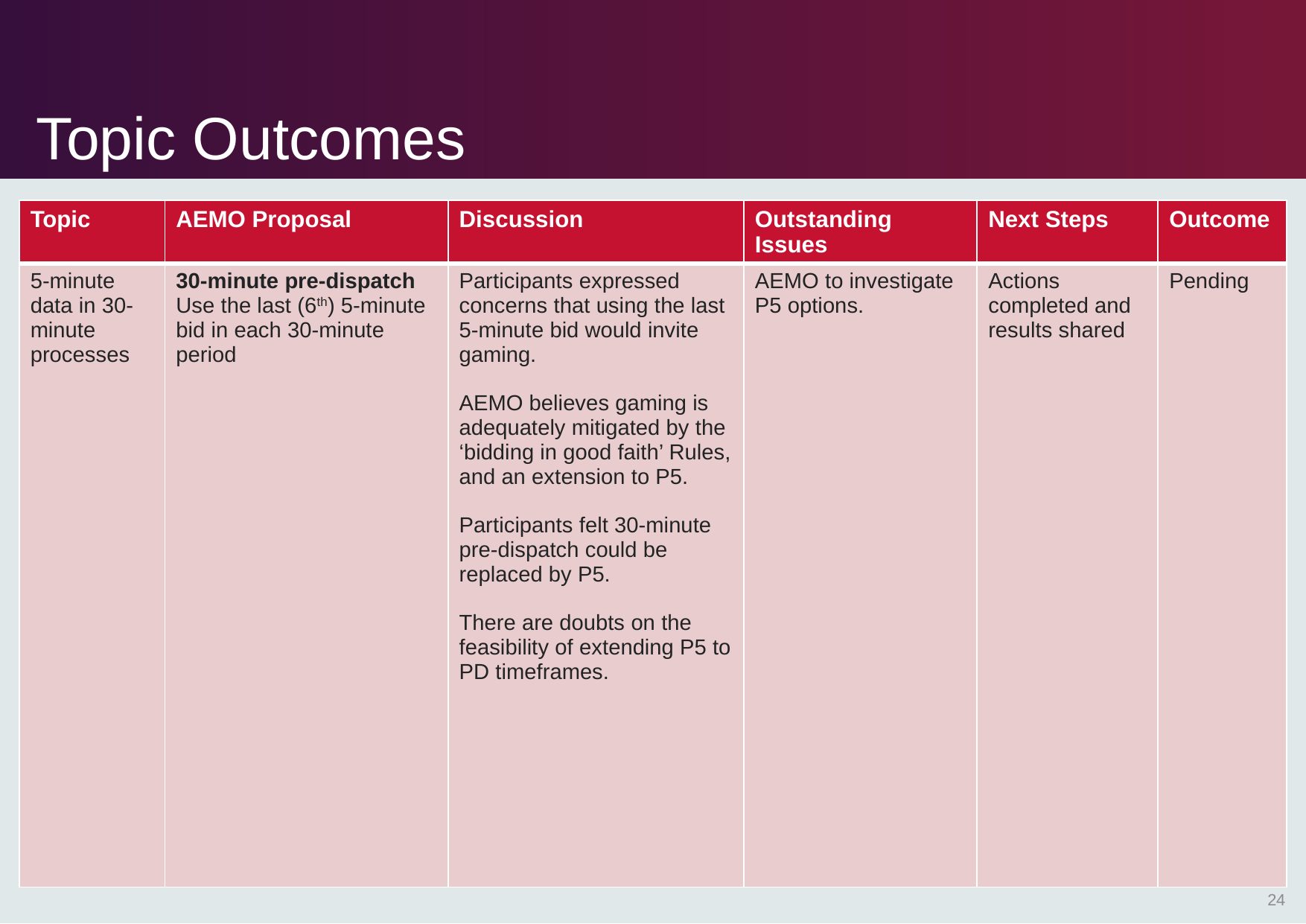

# Topic Outcomes
| Topic | AEMO Proposal | Discussion | Outstanding Issues | Next Steps | Outcome |
| --- | --- | --- | --- | --- | --- |
| 5-minute data in 30-minute processes | 30-minute pre-dispatch Use the last (6th) 5-minute bid in each 30-minute period | Participants expressed concerns that using the last 5-minute bid would invite gaming. AEMO believes gaming is adequately mitigated by the ‘bidding in good faith’ Rules, and an extension to P5. Participants felt 30-minute pre-dispatch could be replaced by P5. There are doubts on the feasibility of extending P5 to PD timeframes. | AEMO to investigate P5 options. | Actions completed and results shared | Pending |
24
24